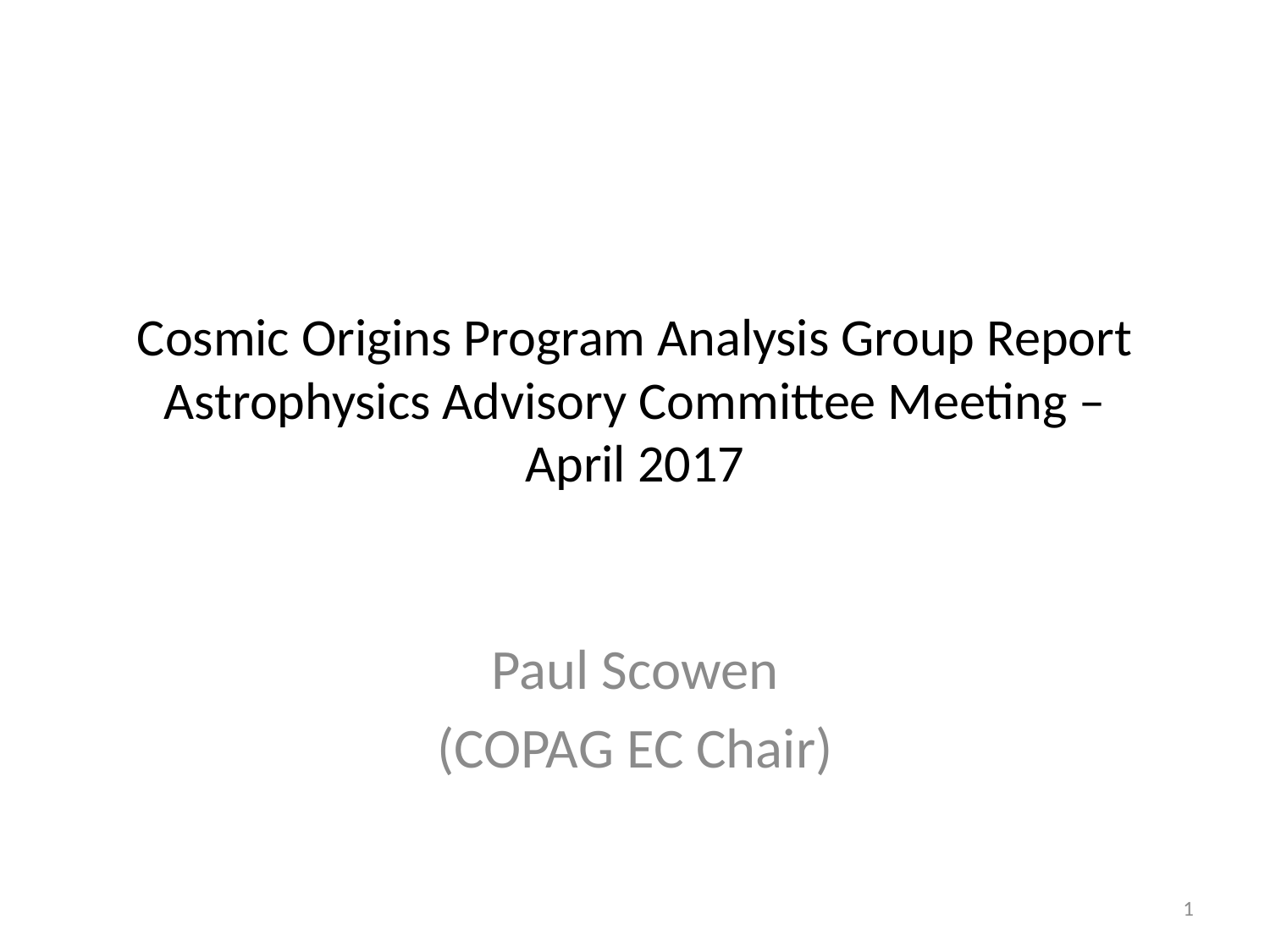

# Cosmic Origins Program Analysis Group Report Astrophysics Advisory Committee Meeting – April 2017
Paul Scowen
(COPAG EC Chair)
1